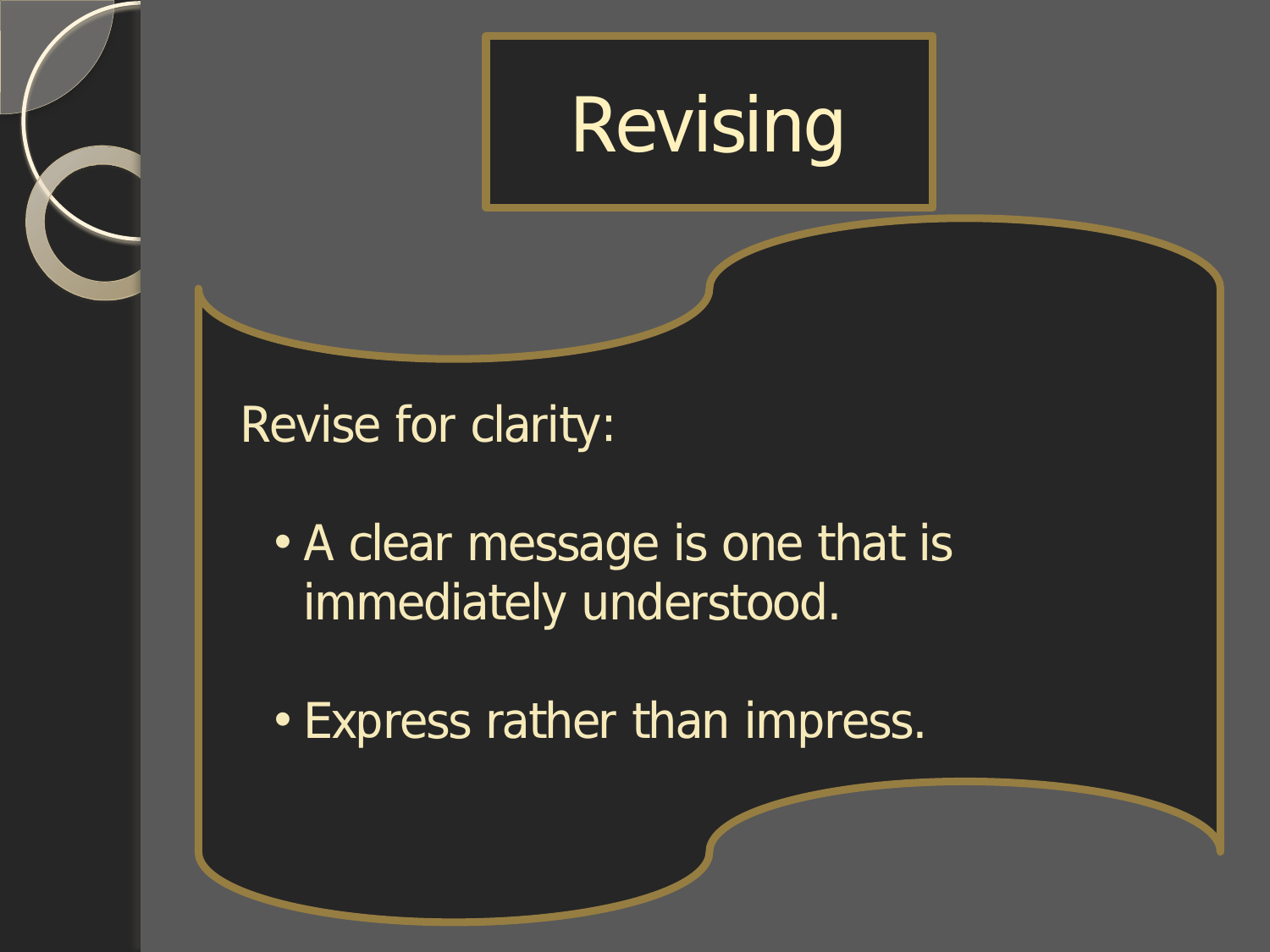

# Revising

Revise for clarity:

A clear message is one that is immediately understood.

Express rather than impress.